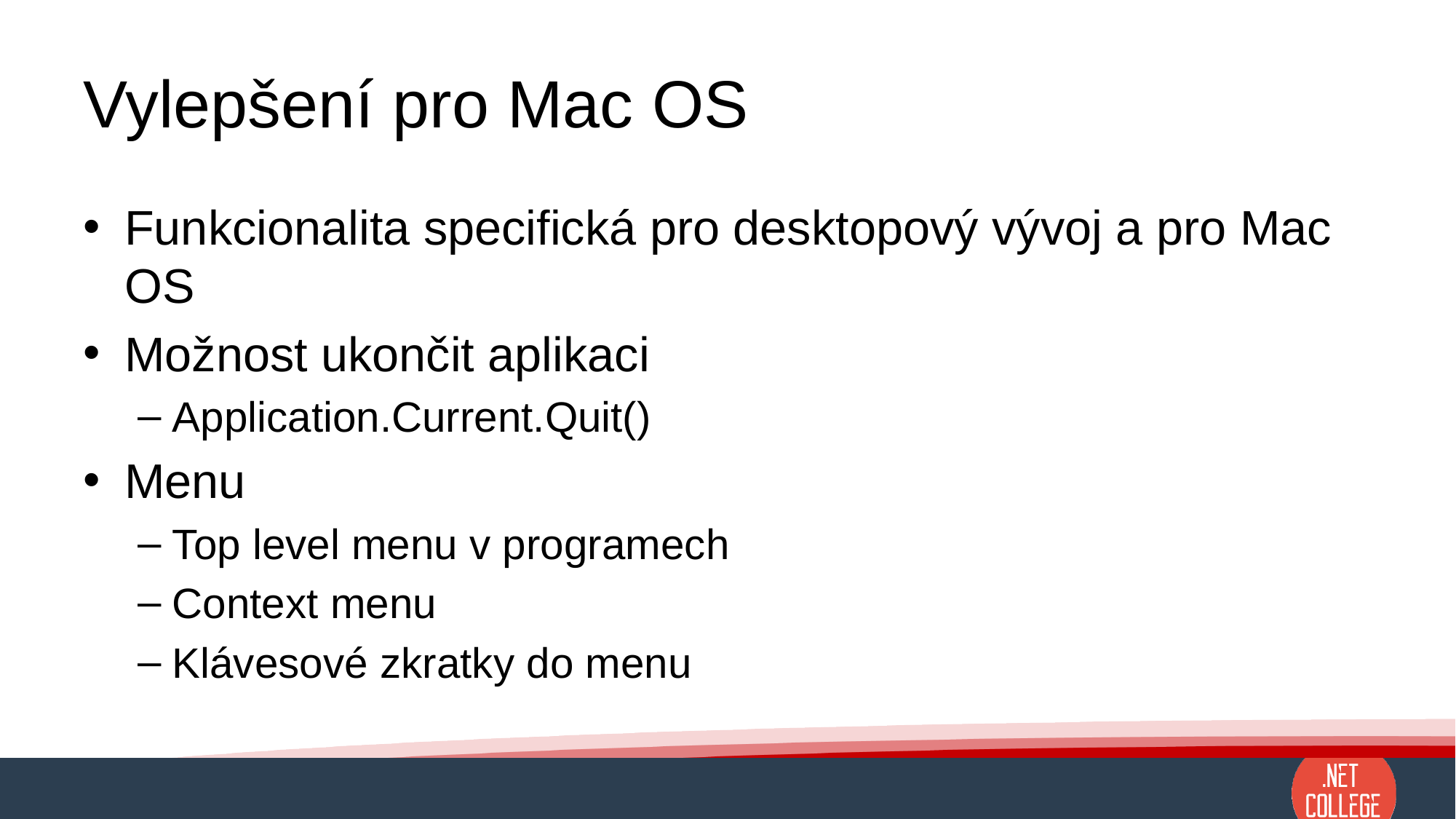

# Vylepšení pro Mac OS
Funkcionalita specifická pro desktopový vývoj a pro Mac OS
Možnost ukončit aplikaci
Application.Current.Quit()
Menu
Top level menu v programech
Context menu
Klávesové zkratky do menu